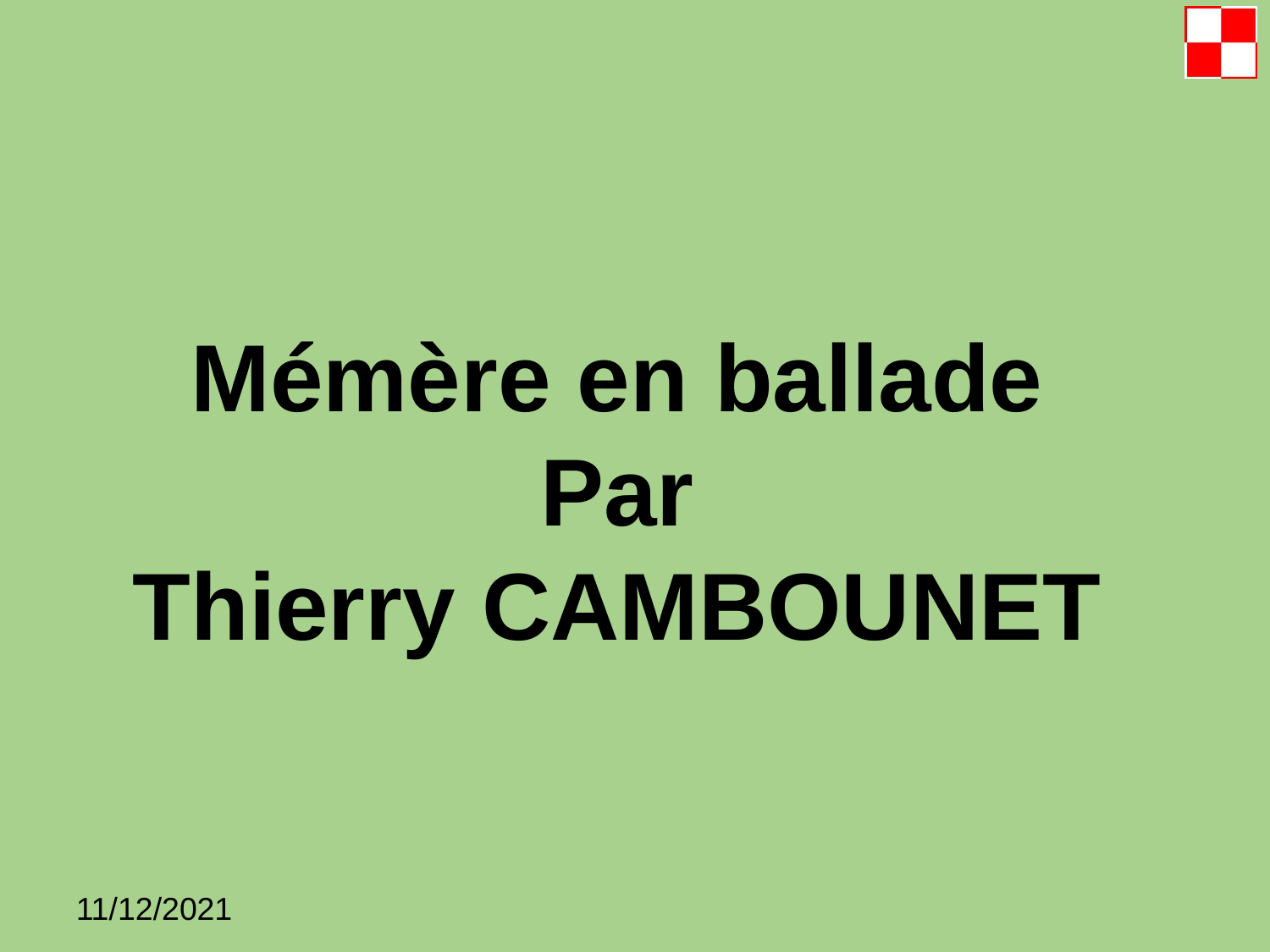

Mémère en ballade
Par
Thierry CAMBOUNET
11/12/2021